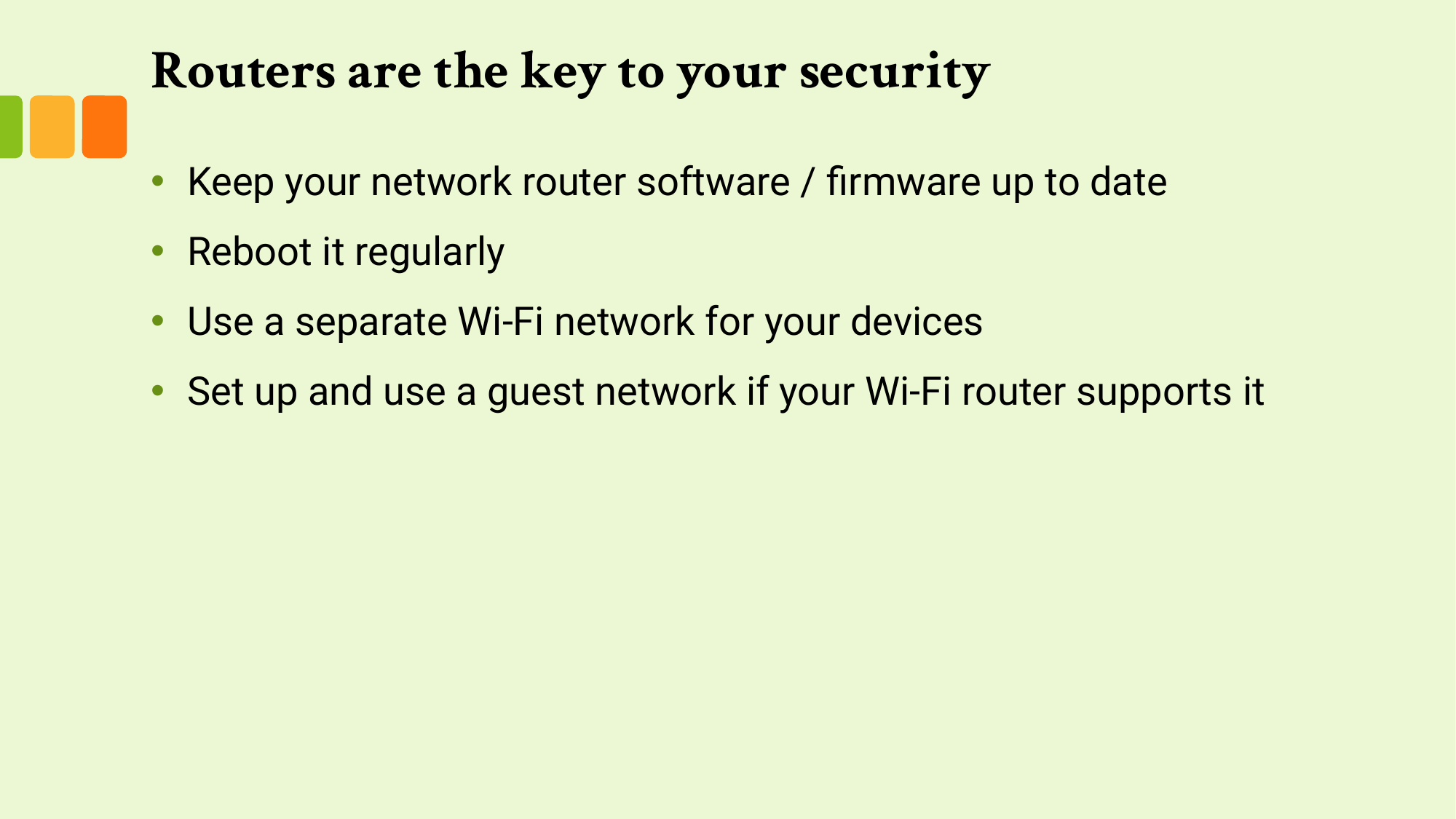

# Routers are the key to your security
Keep your network router software / firmware up to date
Reboot it regularly
Use a separate Wi-Fi network for your devices
Set up and use a guest network if your Wi-Fi router supports it